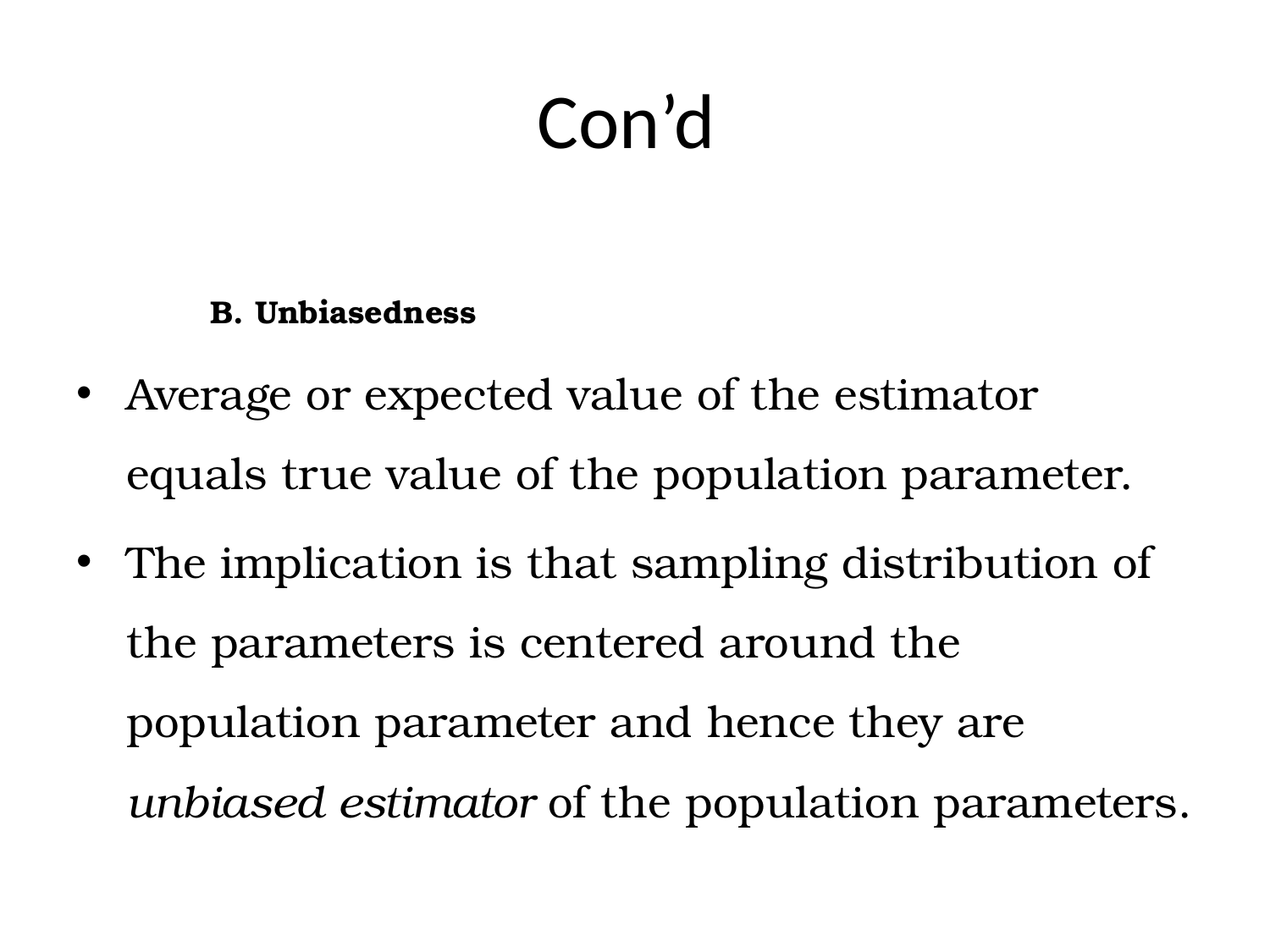

# Con’d

B. Unbiasedness
Average or expected value of the estimator equals true value of the population parameter.
The implication is that sampling distribution of the parameters is centered around the population parameter and hence they are unbiased estimator of the population parameters.